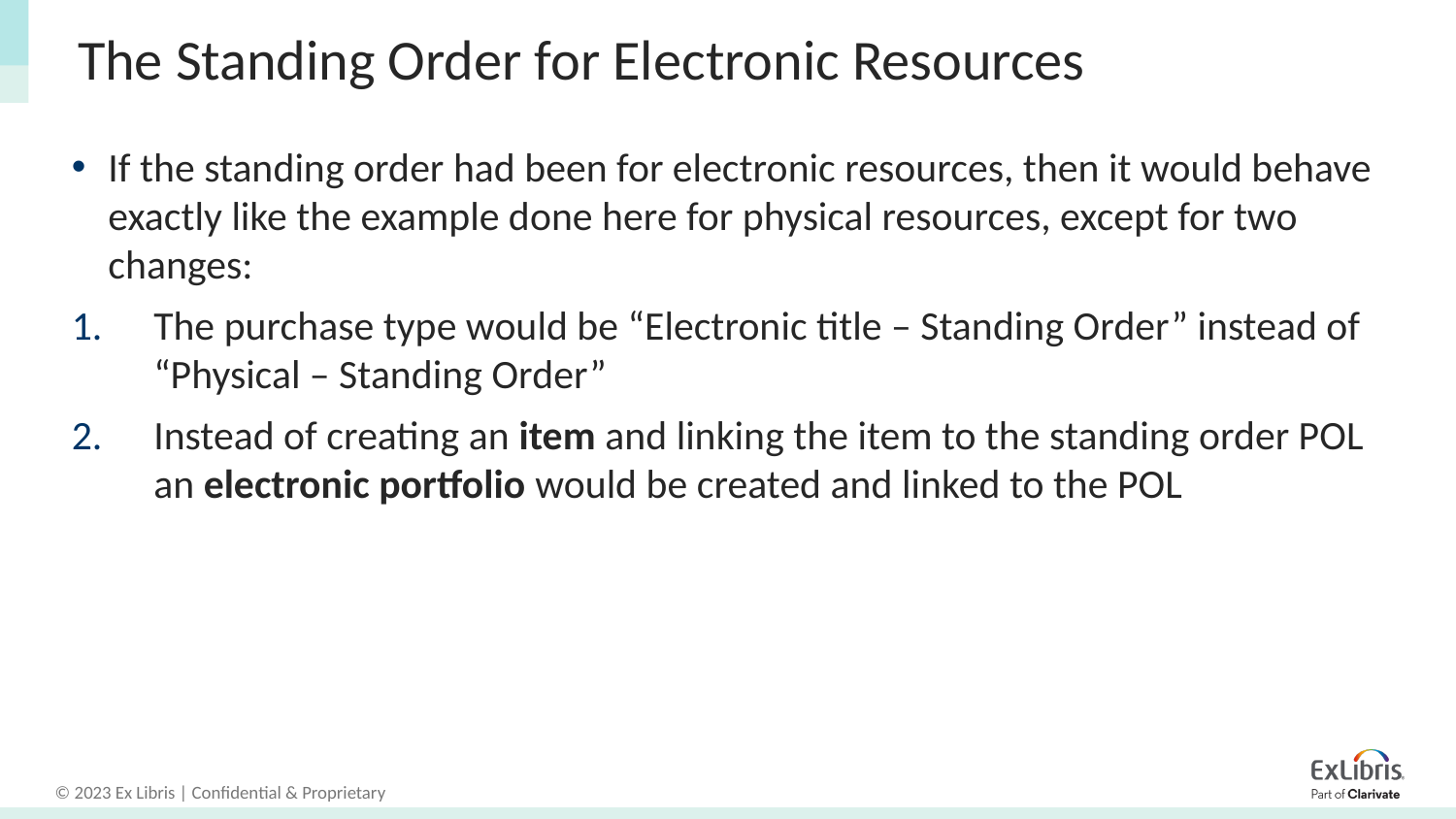

# The Standing Order for Electronic Resources
If the standing order had been for electronic resources, then it would behave exactly like the example done here for physical resources, except for two changes:
The purchase type would be “Electronic title – Standing Order” instead of “Physical – Standing Order”
Instead of creating an item and linking the item to the standing order POL an electronic portfolio would be created and linked to the POL